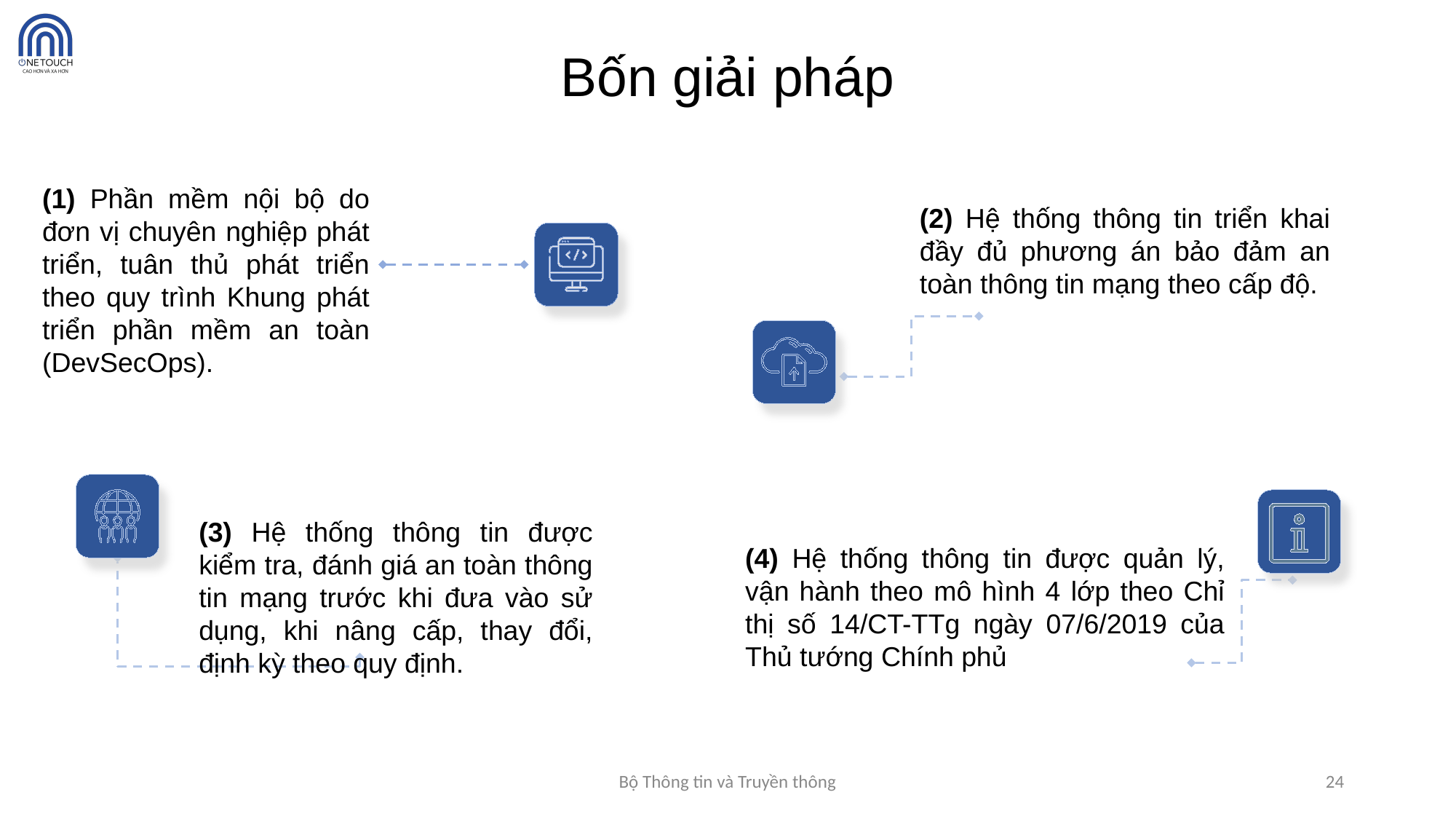

# Bốn giải pháp
(1) Phần mềm nội bộ do đơn vị chuyên nghiệp phát triển, tuân thủ phát triển theo quy trình Khung phát triển phần mềm an toàn (DevSecOps).
(2) Hệ thống thông tin triển khai đầy đủ phương án bảo đảm an toàn thông tin mạng theo cấp độ.

(3) Hệ thống thông tin được kiểm tra, đánh giá an toàn thông tin mạng trước khi đưa vào sử dụng, khi nâng cấp, thay đổi, định kỳ theo quy định.
(4) Hệ thống thông tin được quản lý, vận hành theo mô hình 4 lớp theo Chỉ thị số 14/CT-TTg ngày 07/6/2019 của Thủ tướng Chính phủ
Bộ Thông tin và Truyền thông
24